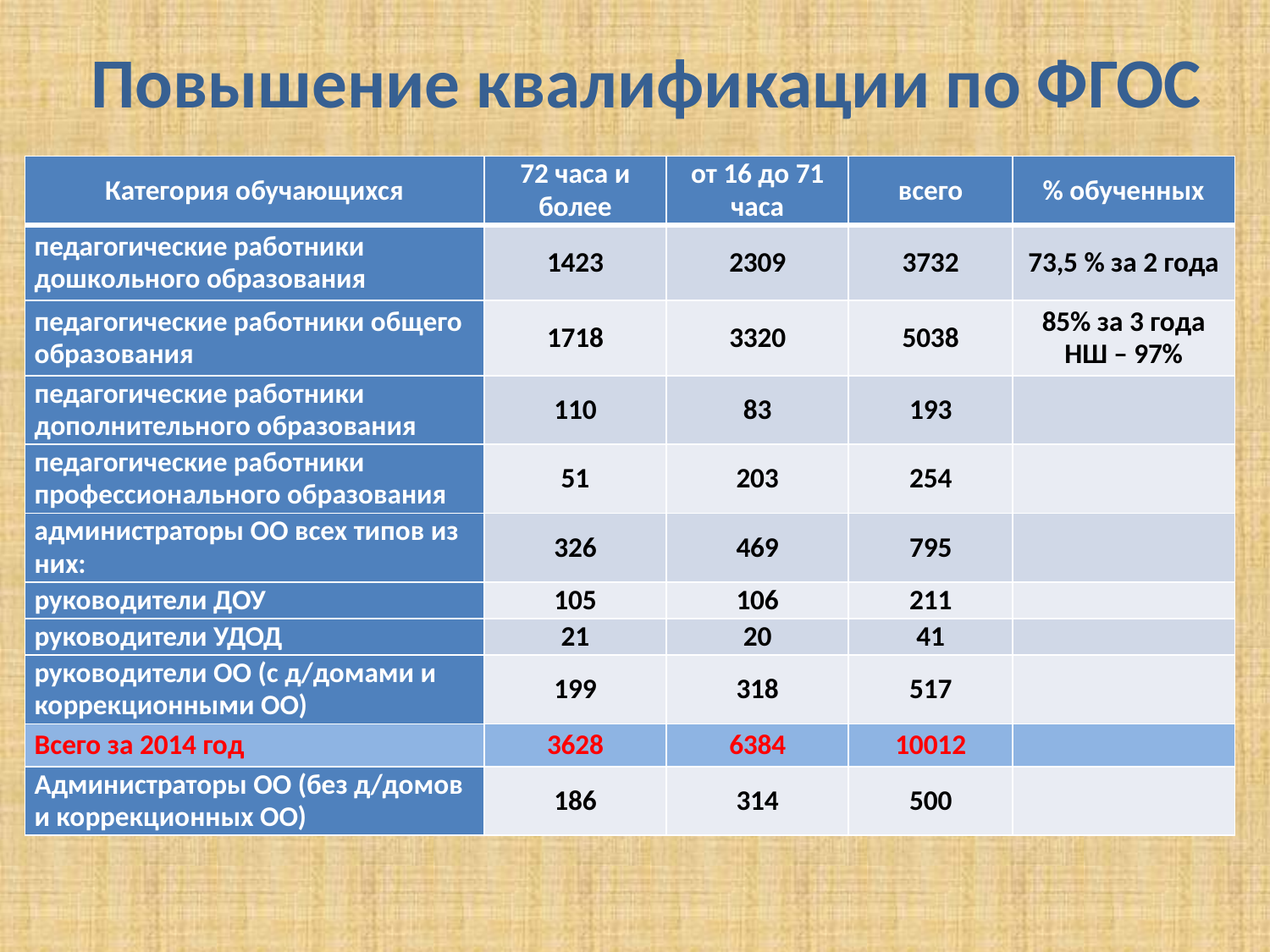

# Повышение квалификации по ФГОС
| Категория обучающихся | 72 часа и более | от 16 до 71 часа | всего | % обученных |
| --- | --- | --- | --- | --- |
| педагогические работники дошкольного образования | 1423 | 2309 | 3732 | 73,5 % за 2 года |
| педагогические работники общего образования | 1718 | 3320 | 5038 | 85% за 3 года НШ – 97% |
| педагогические работники дополнительного образования | 110 | 83 | 193 |  |
| педагогические работники профессионального образования | 51 | 203 | 254 |  |
| администраторы ОО всех типов из них: | 326 | 469 | 795 |  |
| руководители ДОУ | 105 | 106 | 211 |  |
| руководители УДОД | 21 | 20 | 41 |  |
| руководители ОО (с д/домами и коррекционными ОО) | 199 | 318 | 517 |  |
| Всего за 2014 год | 3628 | 6384 | 10012 |  |
| Администраторы ОО (без д/домов и коррекционных ОО) | 186 | 314 | 500 |  |